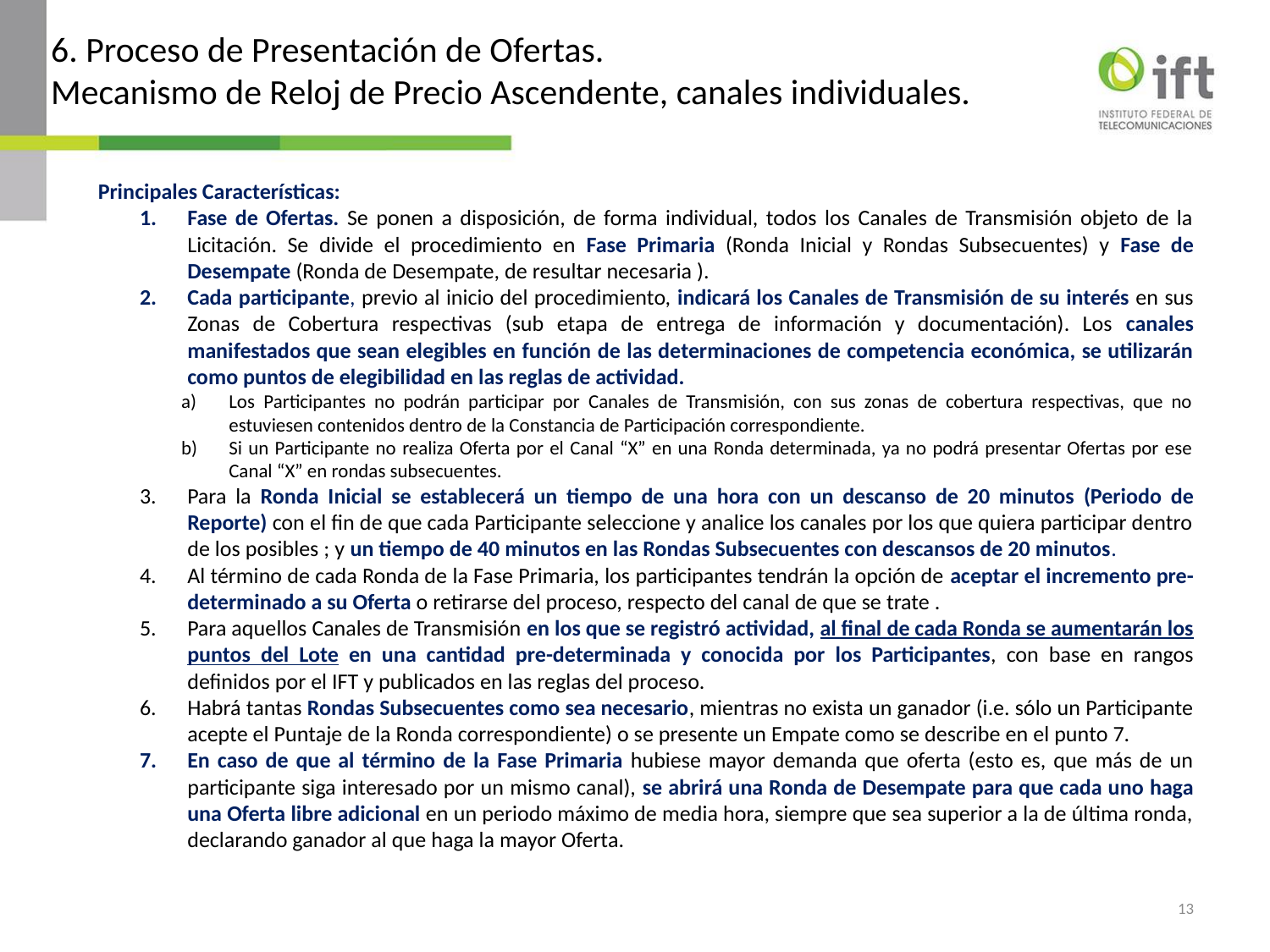

# 6. Proceso de Presentación de Ofertas. Mecanismo de Reloj de Precio Ascendente, canales individuales.
Principales Características:
Fase de Ofertas. Se ponen a disposición, de forma individual, todos los Canales de Transmisión objeto de la Licitación. Se divide el procedimiento en Fase Primaria (Ronda Inicial y Rondas Subsecuentes) y Fase de Desempate (Ronda de Desempate, de resultar necesaria ).
Cada participante, previo al inicio del procedimiento, indicará los Canales de Transmisión de su interés en sus Zonas de Cobertura respectivas (sub etapa de entrega de información y documentación). Los canales manifestados que sean elegibles en función de las determinaciones de competencia económica, se utilizarán como puntos de elegibilidad en las reglas de actividad.
Los Participantes no podrán participar por Canales de Transmisión, con sus zonas de cobertura respectivas, que no estuviesen contenidos dentro de la Constancia de Participación correspondiente.
Si un Participante no realiza Oferta por el Canal “X” en una Ronda determinada, ya no podrá presentar Ofertas por ese Canal “X” en rondas subsecuentes.
Para la Ronda Inicial se establecerá un tiempo de una hora con un descanso de 20 minutos (Periodo de Reporte) con el fin de que cada Participante seleccione y analice los canales por los que quiera participar dentro de los posibles ; y un tiempo de 40 minutos en las Rondas Subsecuentes con descansos de 20 minutos.
Al término de cada Ronda de la Fase Primaria, los participantes tendrán la opción de aceptar el incremento pre-determinado a su Oferta o retirarse del proceso, respecto del canal de que se trate .
Para aquellos Canales de Transmisión en los que se registró actividad, al final de cada Ronda se aumentarán los puntos del Lote en una cantidad pre-determinada y conocida por los Participantes, con base en rangos definidos por el IFT y publicados en las reglas del proceso.
Habrá tantas Rondas Subsecuentes como sea necesario, mientras no exista un ganador (i.e. sólo un Participante acepte el Puntaje de la Ronda correspondiente) o se presente un Empate como se describe en el punto 7.
En caso de que al término de la Fase Primaria hubiese mayor demanda que oferta (esto es, que más de un participante siga interesado por un mismo canal), se abrirá una Ronda de Desempate para que cada uno haga una Oferta libre adicional en un periodo máximo de media hora, siempre que sea superior a la de última ronda, declarando ganador al que haga la mayor Oferta.

13